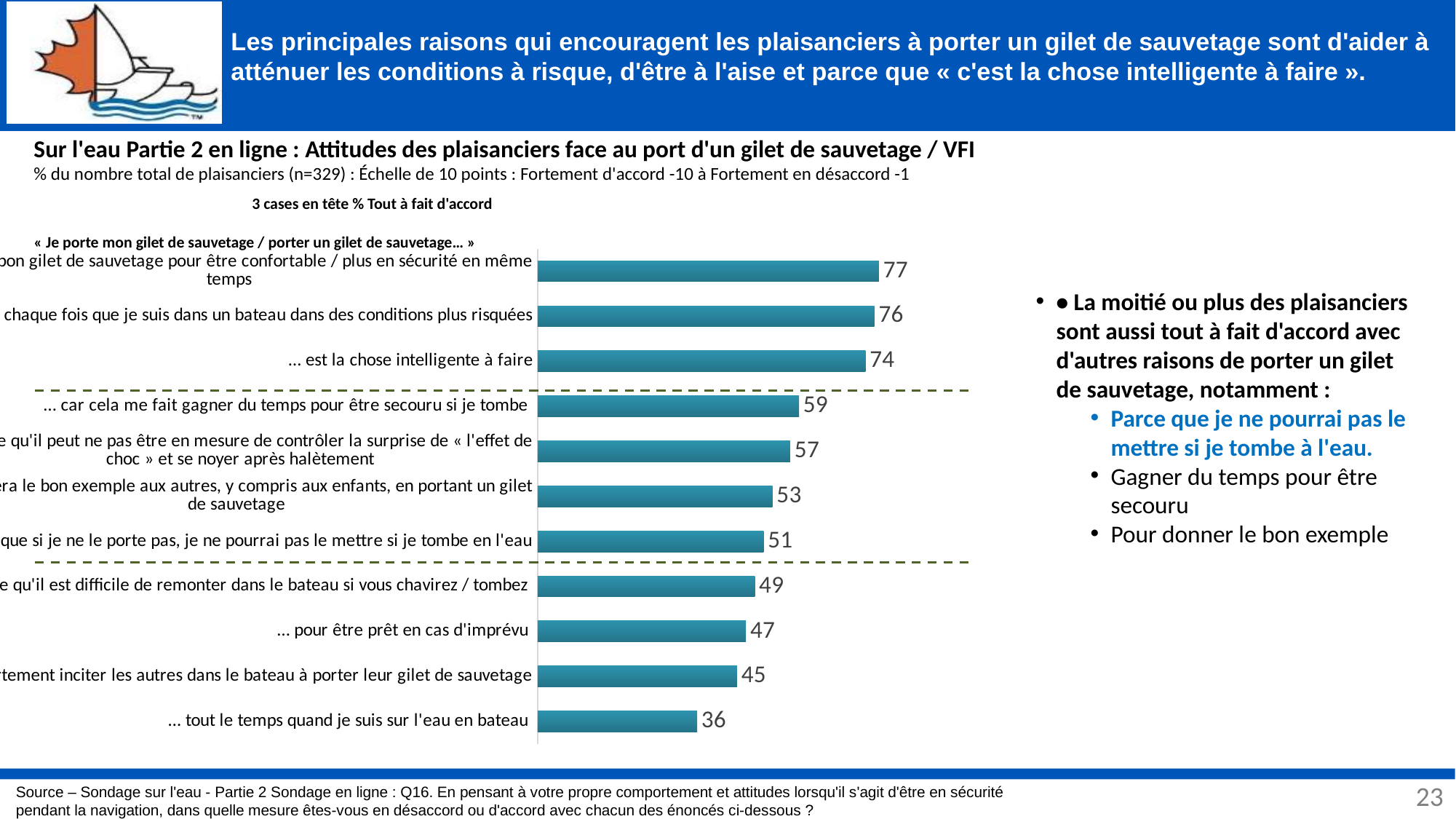

# Les principales raisons qui encouragent les plaisanciers à porter un gilet de sauvetage sont d'aider à atténuer les conditions à risque, d'être à l'aise et parce que « c'est la chose intelligente à faire ».
Sur l'eau Partie 2 en ligne : Attitudes des plaisanciers face au port d'un gilet de sauvetage / VFI
% du nombre total de plaisanciers (n=329) : Échelle de 10 points : Fortement d'accord -10 à Fortement en désaccord -1
		3 cases en tête % Tout à fait d'accord

« Je porte mon gilet de sauvetage / porter un gilet de sauvetage… »

### Chart

| Category | Total |
|---|---|
| … tout le temps quand je suis sur l'eau en bateau  | 36.0 |
| … va fortement inciter les autres dans le bateau à porter leur gilet de sauvetage | 45.0 |
| … pour être prêt en cas d'imprévu  | 47.0 |
| … parce qu'il est difficile de remonter dans le bateau si vous chavirez / tombez  | 49.0 |
| ... Parce que si je ne le porte pas, je ne pourrai pas le mettre si je tombe en l'eau | 51.0 |
| … donnera le bon exemple aux autres, y compris aux enfants, en portant un gilet de sauvetage | 53.0 |
| … parce qu'il peut ne pas être en mesure de contrôler la surprise de « l'effet de choc » et se noyer après halètement | 57.0 |
| … car cela me fait gagner du temps pour être secouru si je tombe  | 59.0 |
| … est la chose intelligente à faire | 74.0 |
| ... chaque fois que je suis dans un bateau dans des conditions plus risquées | 76.0 |
| Choisit le bon gilet de sauvetage pour être confortable / plus en sécurité en même temps | 77.0 |
• La moitié ou plus des plaisanciers sont aussi tout à fait d'accord avec d'autres raisons de porter un gilet de sauvetage, notamment :
Parce que je ne pourrai pas le mettre si je tombe à l'eau.
Gagner du temps pour être secouru
Pour donner le bon exemple
23
Source – Sondage sur l'eau - Partie 2 Sondage en ligne : Q16. En pensant à votre propre comportement et attitudes lorsqu'il s'agit d'être en sécurité pendant la navigation, dans quelle mesure êtes-vous en désaccord ou d'accord avec chacun des énoncés ci-dessous ?